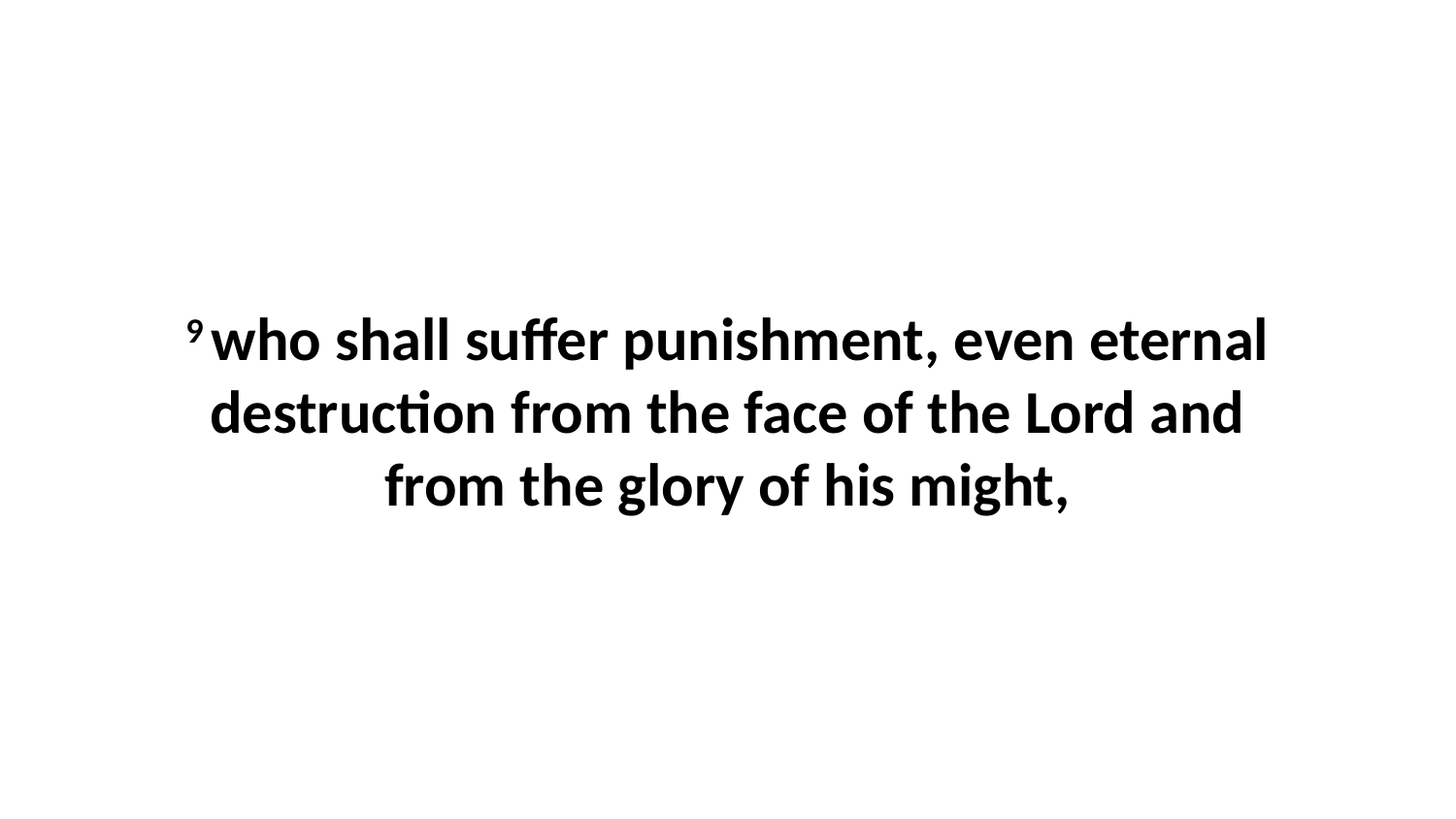

9 who shall suffer punishment, even eternal destruction from the face of the Lord and from the glory of his might,